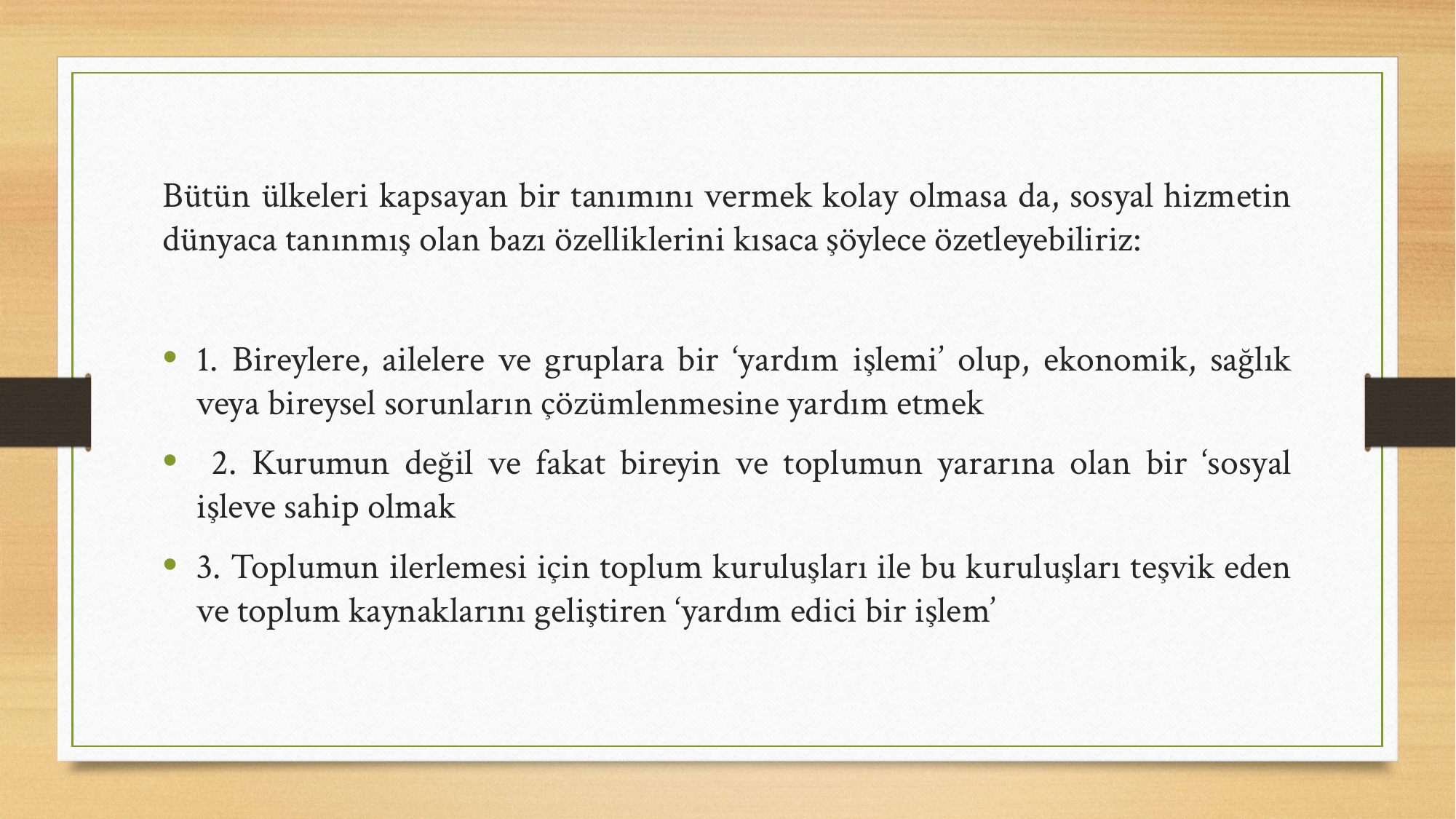

Bütün ülkeleri kapsayan bir tanımını vermek kolay olmasa da, sosyal hizmetin dünyaca tanınmış olan bazı özelliklerini kısaca şöylece özetleyebiliriz:

1. Bireylere, ailelere ve gruplara bir ‘yardım işlemi’ olup, ekonomik, sağlık veya bireysel sorunların çözümlenmesine yardım etmek
 2. Kurumun değil ve fakat bireyin ve toplumun yararına olan bir ‘sosyal işleve sahip olmak
3. Toplumun ilerlemesi için toplum kuruluşları ile bu kuruluşları teşvik eden ve toplum kaynaklarını geliştiren ‘yardım edici bir işlem’